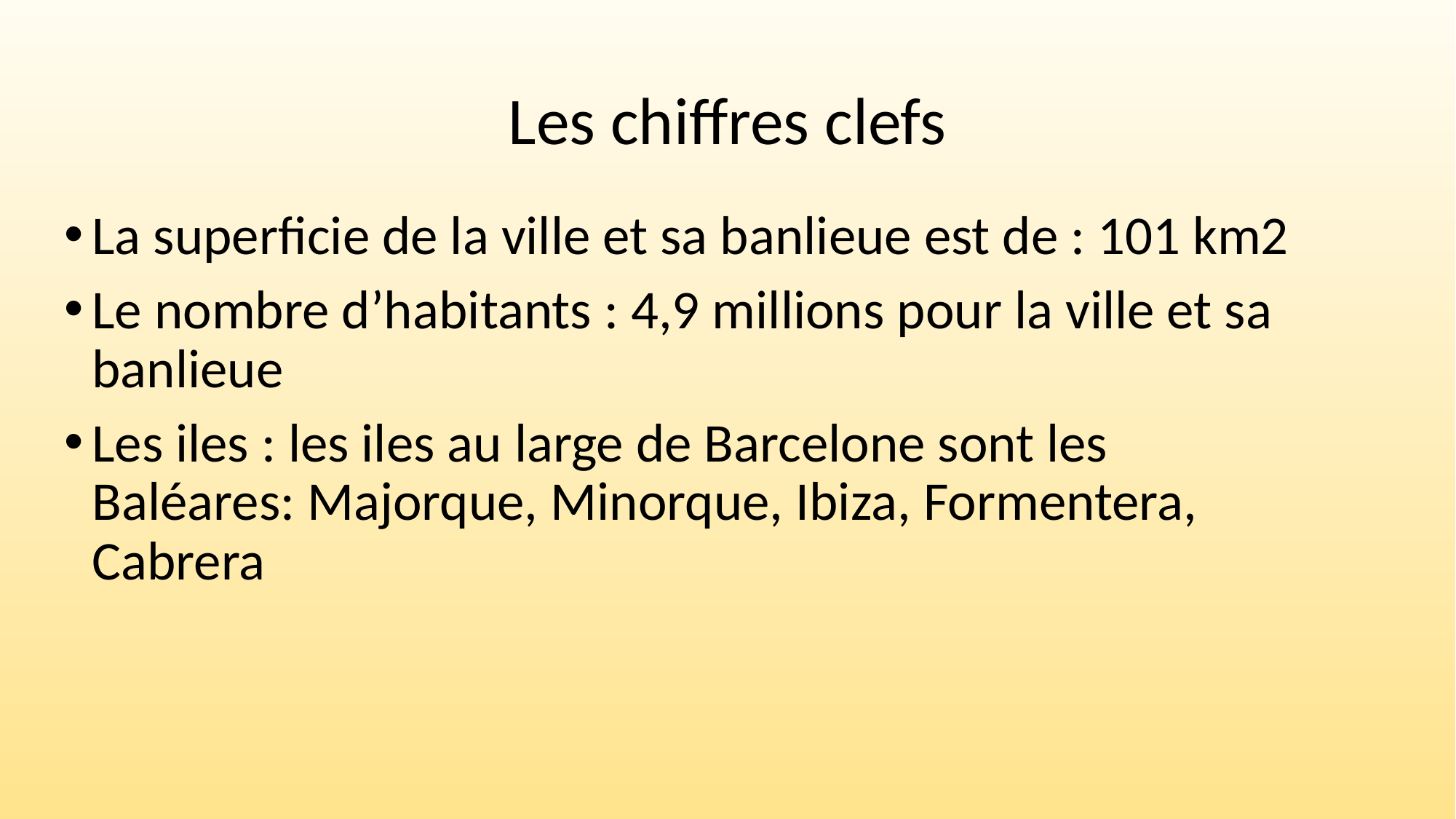

# Les chiffres clefs
La superficie de la ville et sa banlieue est de : 101 km2
Le nombre d’habitants : 4,9 millions pour la ville et sa banlieue
Les iles : les iles au large de Barcelone sont les Baléares: Majorque, Minorque, Ibiza, Formentera, Cabrera